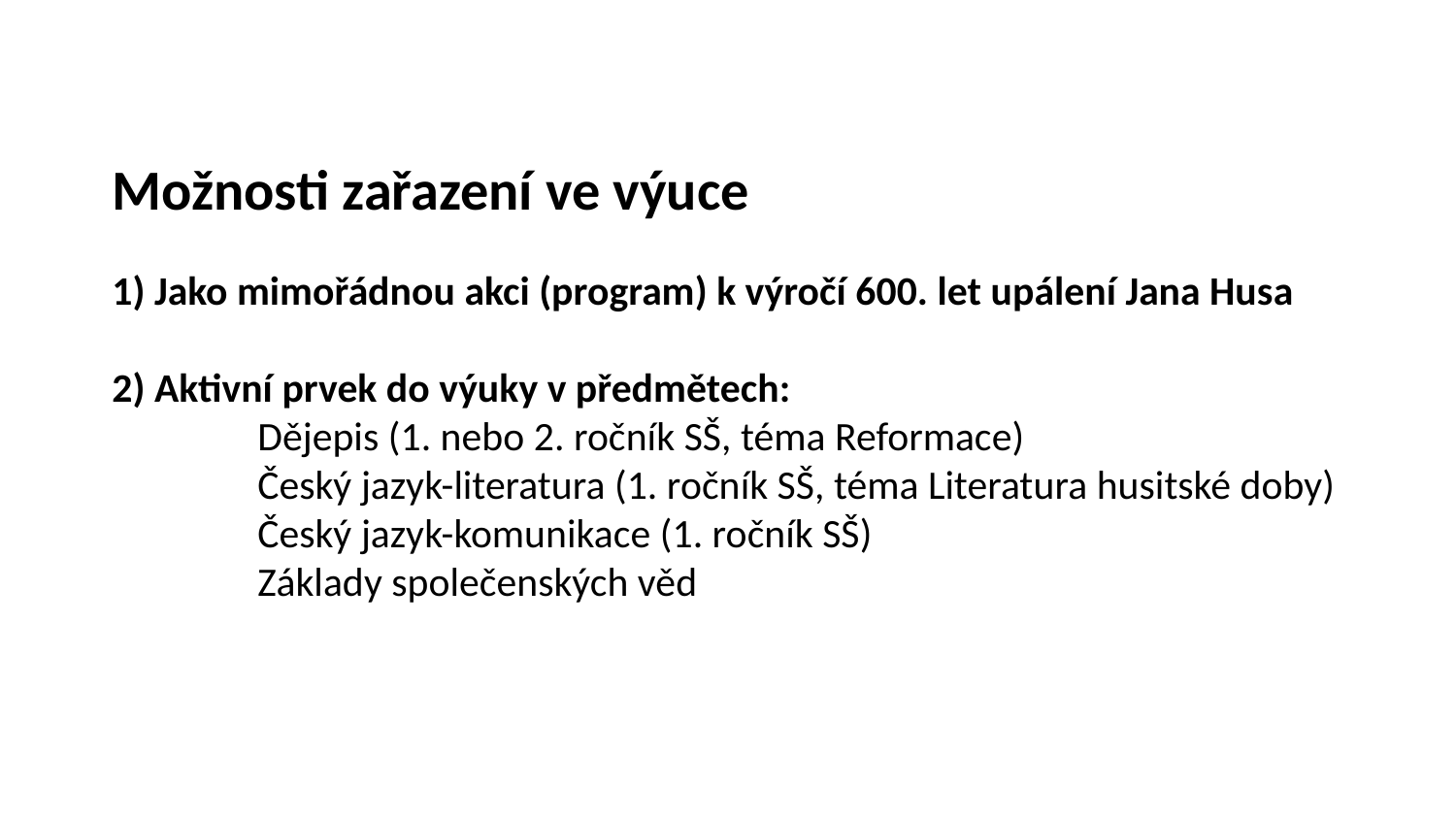

# Možnosti zařazení ve výuce 1) Jako mimořádnou akci (program) k výročí 600. let upálení Jana Husa 2) Aktivní prvek do výuky v předmětech: Dějepis (1. nebo 2. ročník SŠ, téma Reformace) Český jazyk-literatura (1. ročník SŠ, téma Literatura husitské doby) Český jazyk-komunikace (1. ročník SŠ) Základy společenských věd